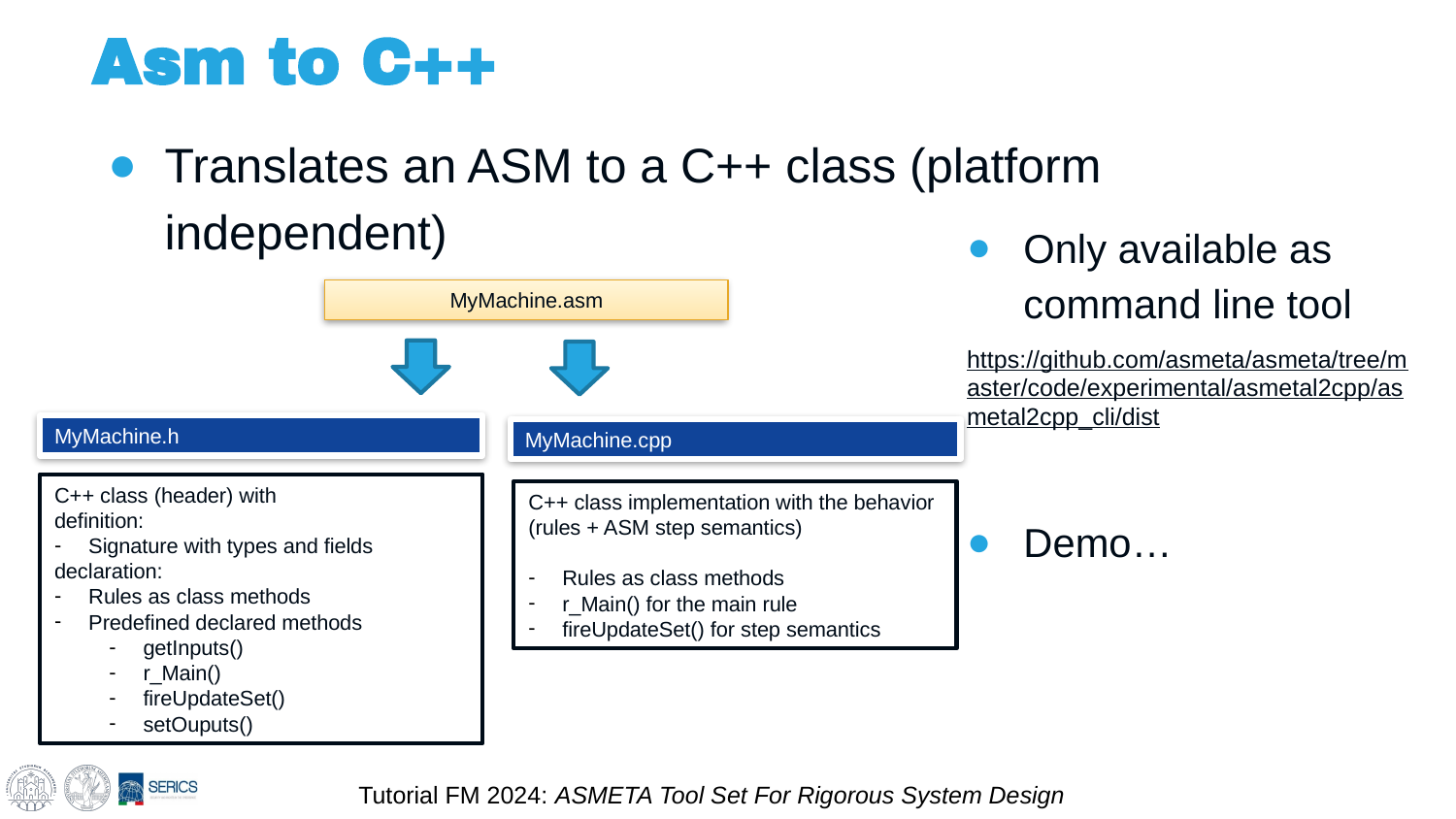

Angelo Gargantini - Asm2C++: Code generation from ASM to Arduino
# Asm to C++
Translates an ASM to a C++ class (platform independent)
Only available as command line tool
https://github.com/asmeta/asmeta/tree/master/code/experimental/asmetal2cpp/asmetal2cpp_cli/dist

Demo…
MyMachine.asm

MyMachine.h
MyMachine.cpp
C++ class (header) with
definition:
Signature with types and fields
declaration:
Rules as class methods
Predefined declared methods
getInputs()
r_Main()
fireUpdateSet()
setOuputs()
C++ class implementation with the behavior (rules + ASM step semantics)

Rules as class methods
r_Main() for the main rule
fireUpdateSet() for step semantics